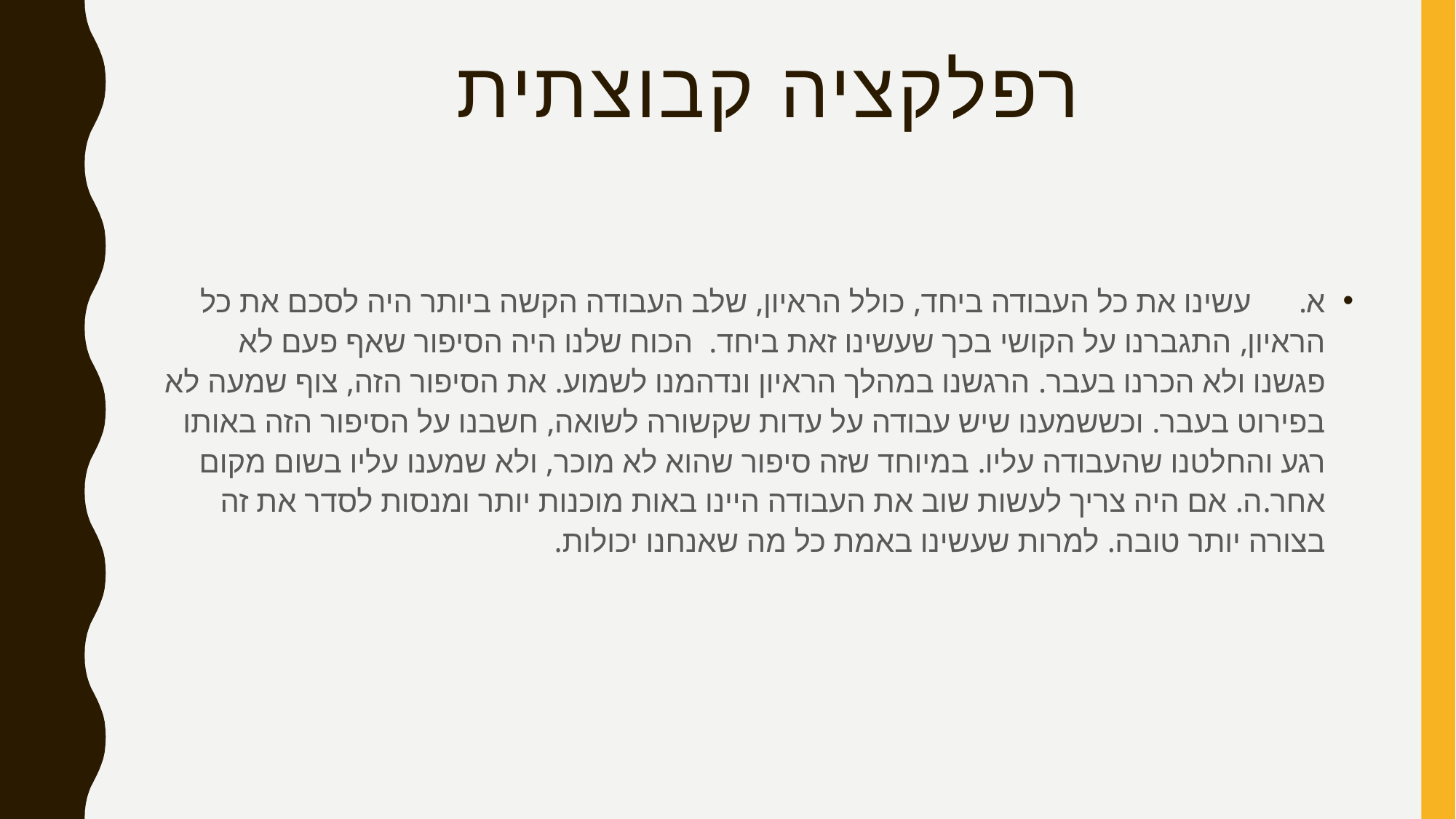

# רפלקציה קבוצתית
א.      עשינו את כל העבודה ביחד, כולל הראיון, שלב העבודה הקשה ביותר היה לסכם את כל הראיון, התגברנו על הקושי בכך שעשינו זאת ביחד.  הכוח שלנו היה הסיפור שאף פעם לא פגשנו ולא הכרנו בעבר. הרגשנו במהלך הראיון ונדהמנו לשמוע. את הסיפור הזה, צוף שמעה לא בפירוט בעבר. וכששמענו שיש עבודה על עדות שקשורה לשואה, חשבנו על הסיפור הזה באותו רגע והחלטנו שהעבודה עליו. במיוחד שזה סיפור שהוא לא מוכר, ולא שמענו עליו בשום מקום  אחר.ה. אם היה צריך לעשות שוב את העבודה היינו באות מוכנות יותר ומנסות לסדר את זה בצורה יותר טובה. למרות שעשינו באמת כל מה שאנחנו יכולות.